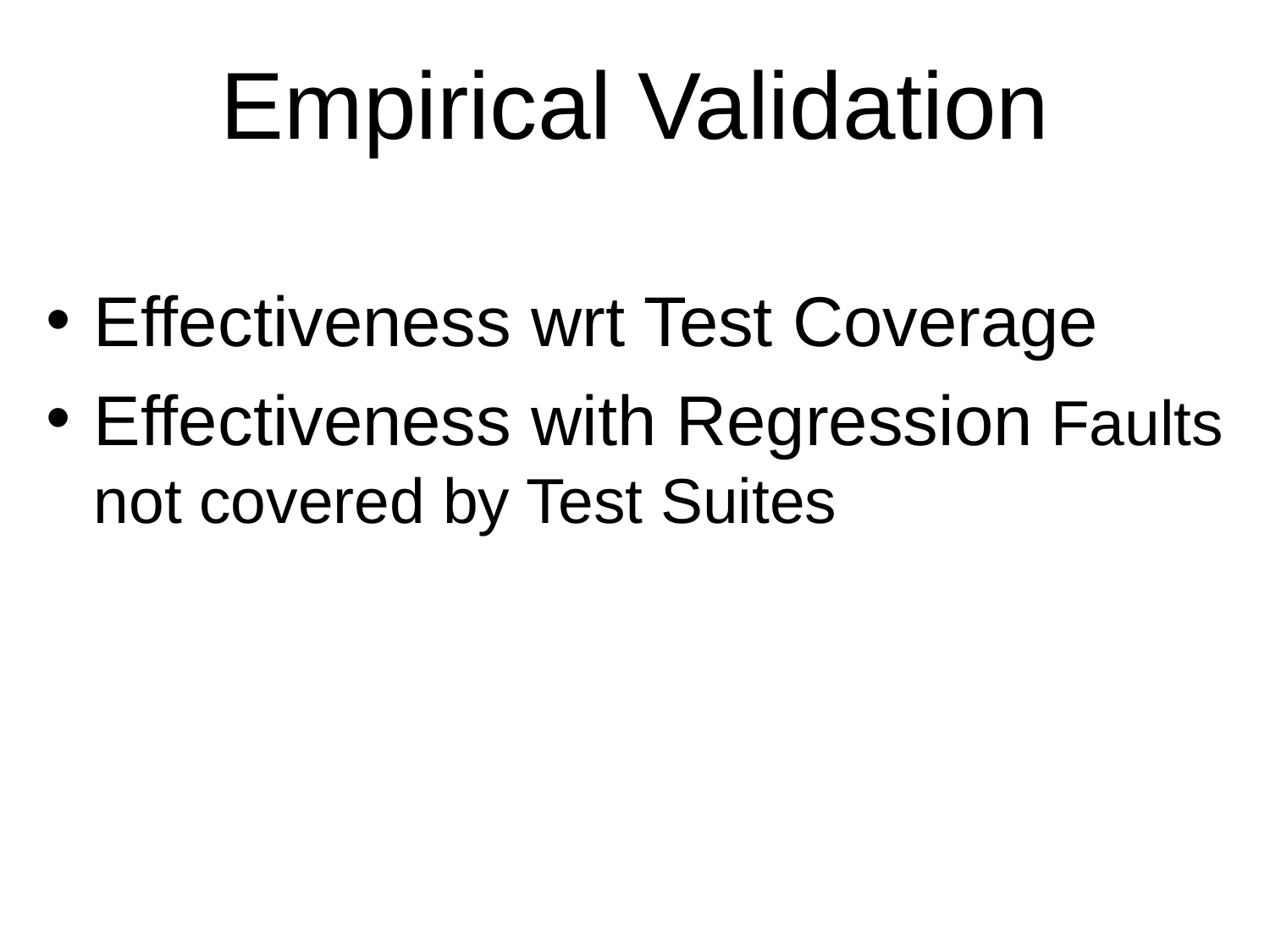

# Empirical Validation
Effectiveness wrt Test Coverage
Effectiveness with Regression Faults
not covered by Test Suites